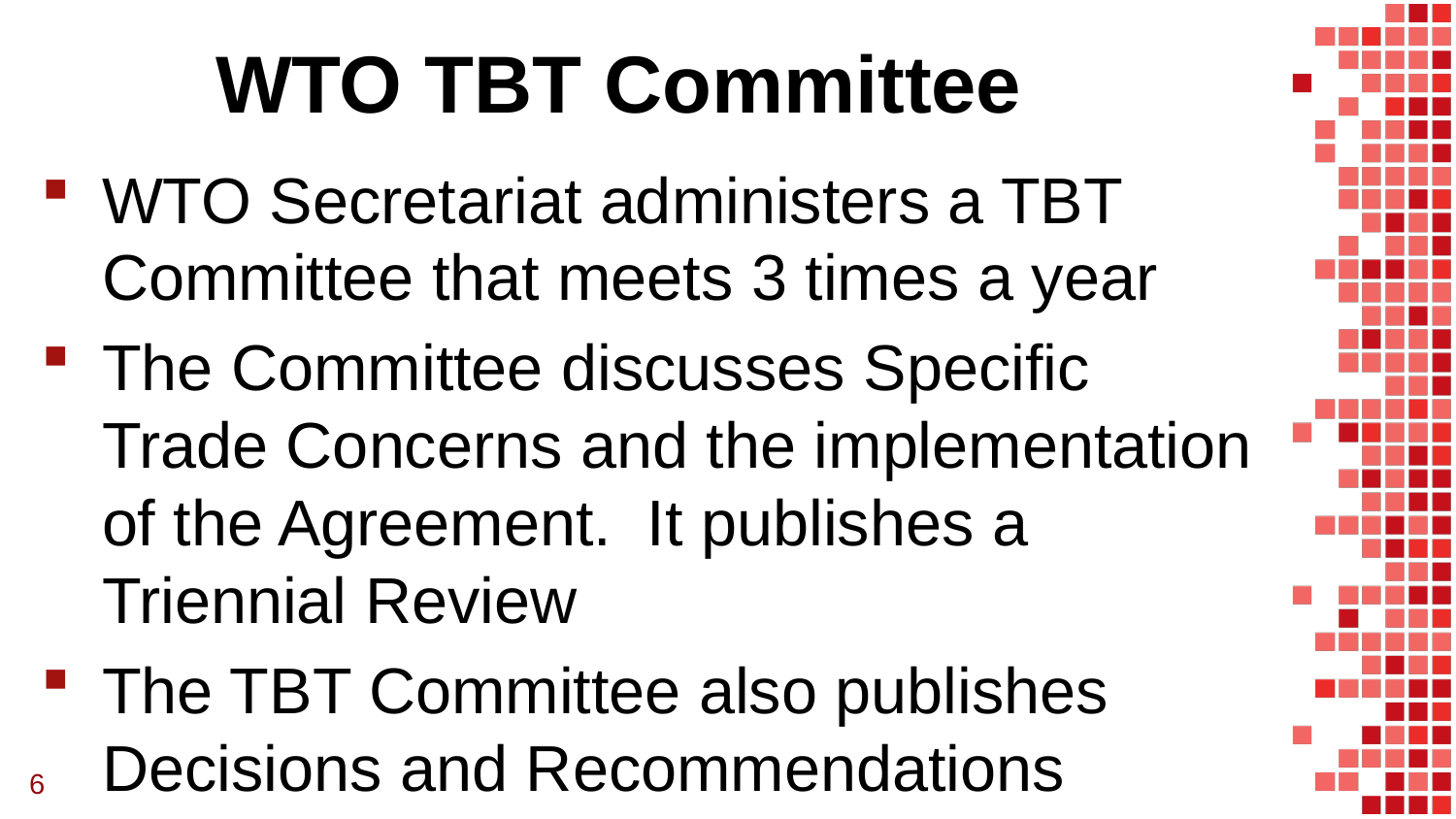

# WTO TBT Committee
WTO Secretariat administers a TBT Committee that meets 3 times a year
The Committee discusses Specific Trade Concerns and the implementation of the Agreement.  It publishes a Triennial Review
The TBT Committee also publishes Decisions and Recommendations

6